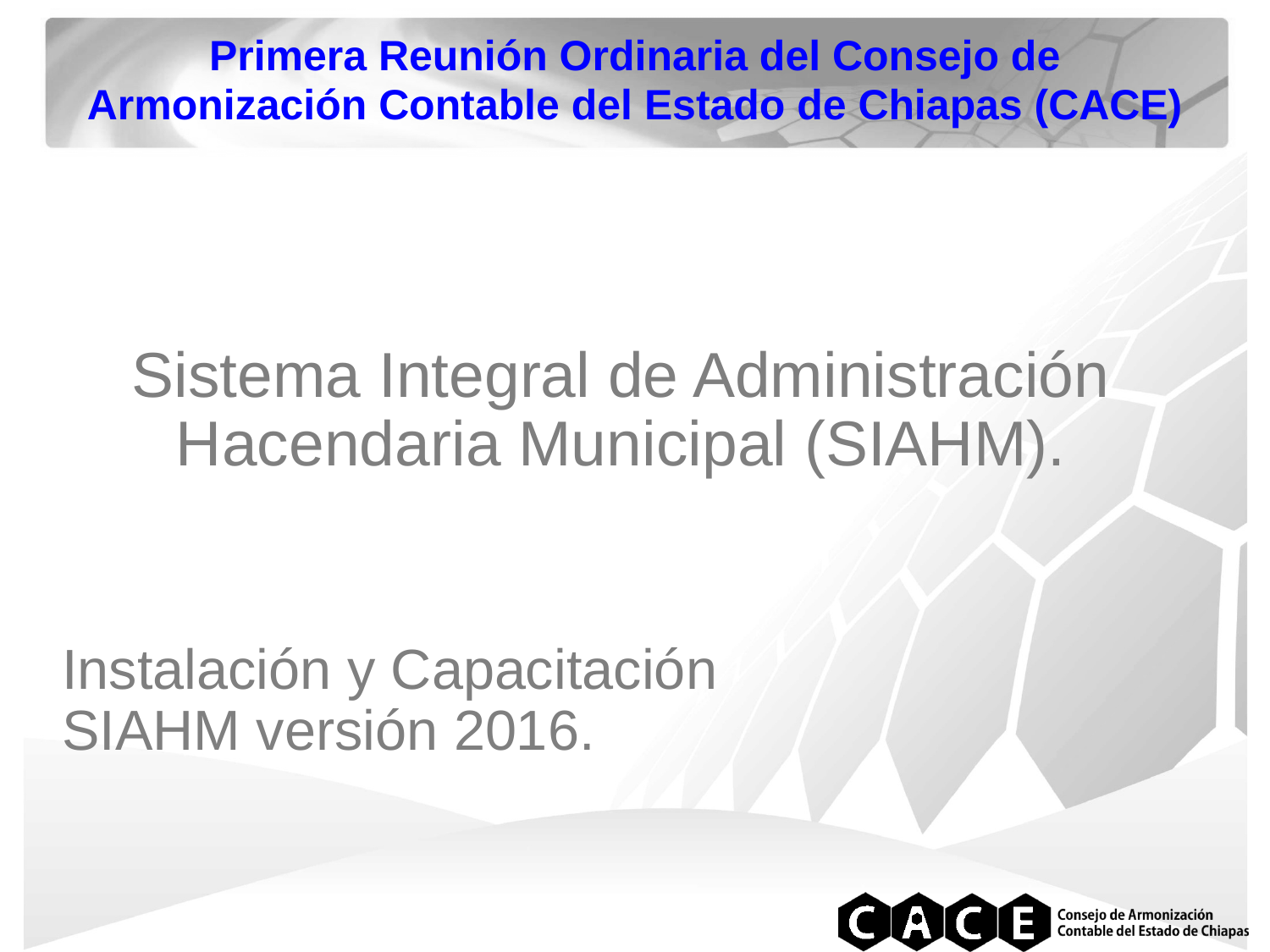

Primera Reunión Ordinaria del Consejo de Armonización Contable del Estado de Chiapas (CACE)
Sistema Integral de Administración Hacendaria Municipal (SIAHM).
Instalación y Capacitación
SIAHM versión 2016.